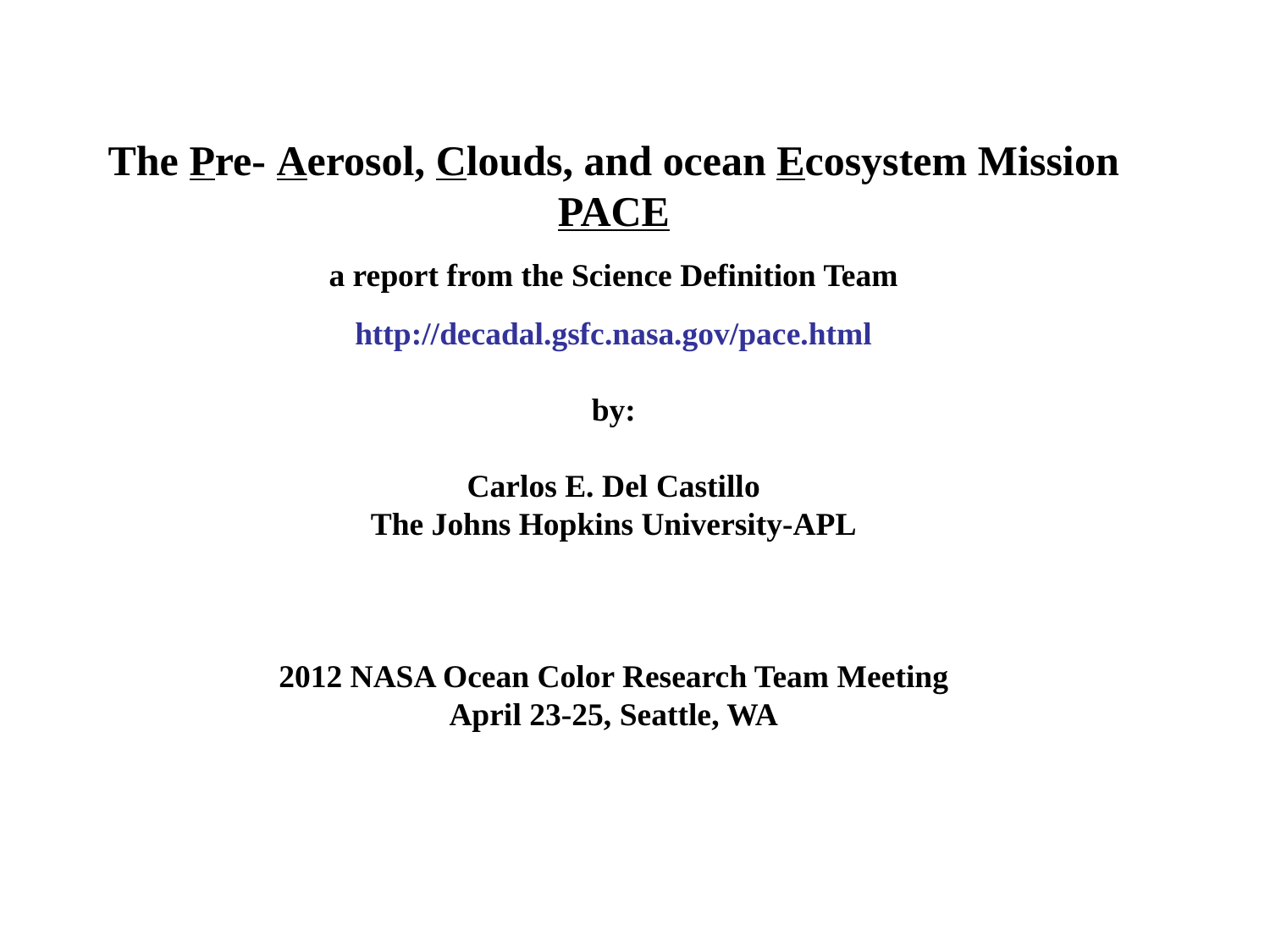

The Pre- Aerosol, Clouds, and ocean Ecosystem Mission
PACE
a report from the Science Definition Team
http://decadal.gsfc.nasa.gov/pace.html

by:

Carlos E. Del Castillo
The Johns Hopkins University-APL

2012 NASA Ocean Color Research Team Meeting
April 23-25, Seattle, WA